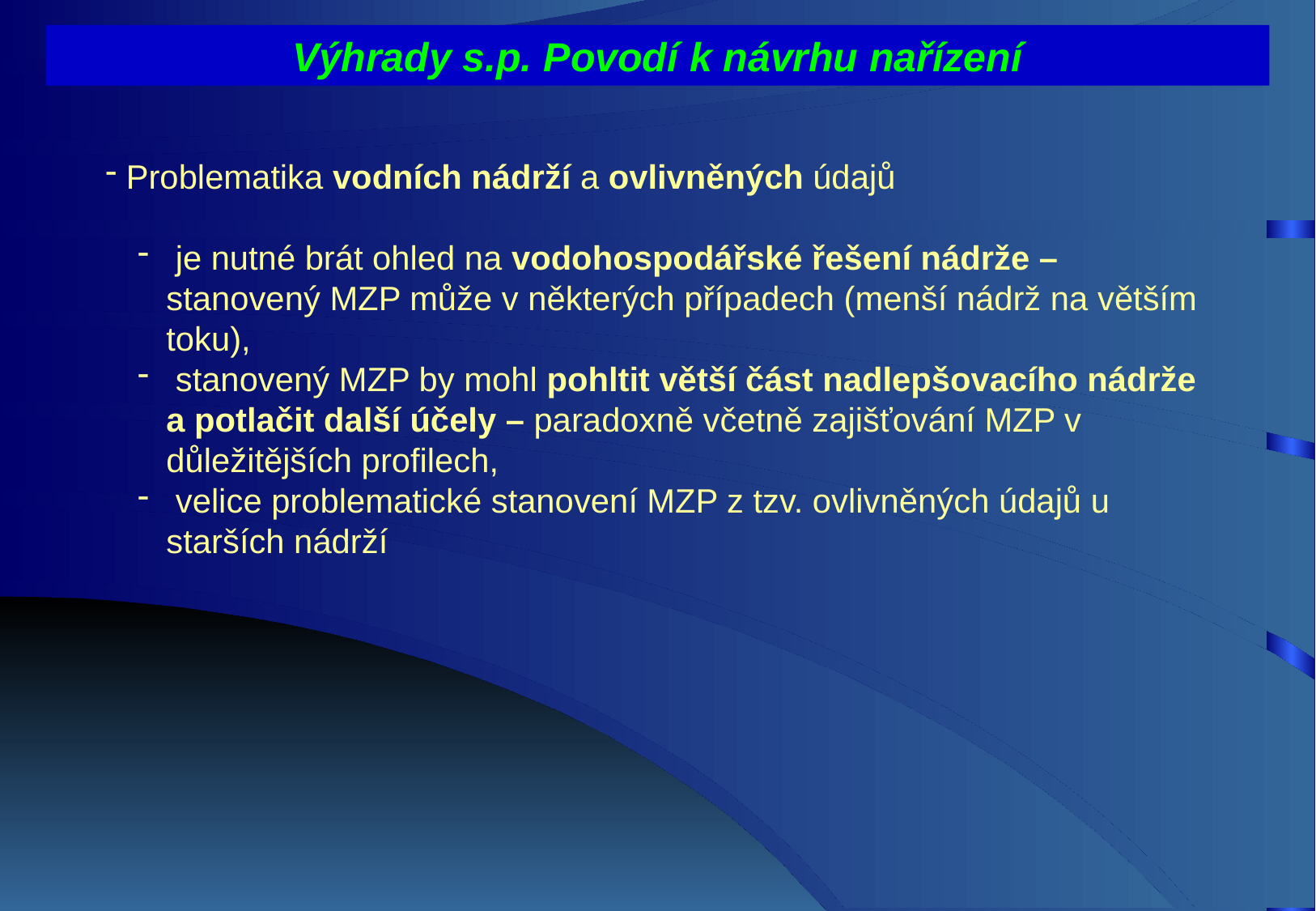

Výhrady s.p. Povodí k návrhu nařízení
 Problematika vodních nádrží a ovlivněných údajů

 je nutné brát ohled na vodohospodářské řešení nádrže – stanovený MZP může v některých případech (menší nádrž na větším toku),
 stanovený MZP by mohl pohltit větší část nadlepšovacího nádrže a potlačit další účely – paradoxně včetně zajišťování MZP v důležitějších profilech,
 velice problematické stanovení MZP z tzv. ovlivněných údajů u starších nádrží